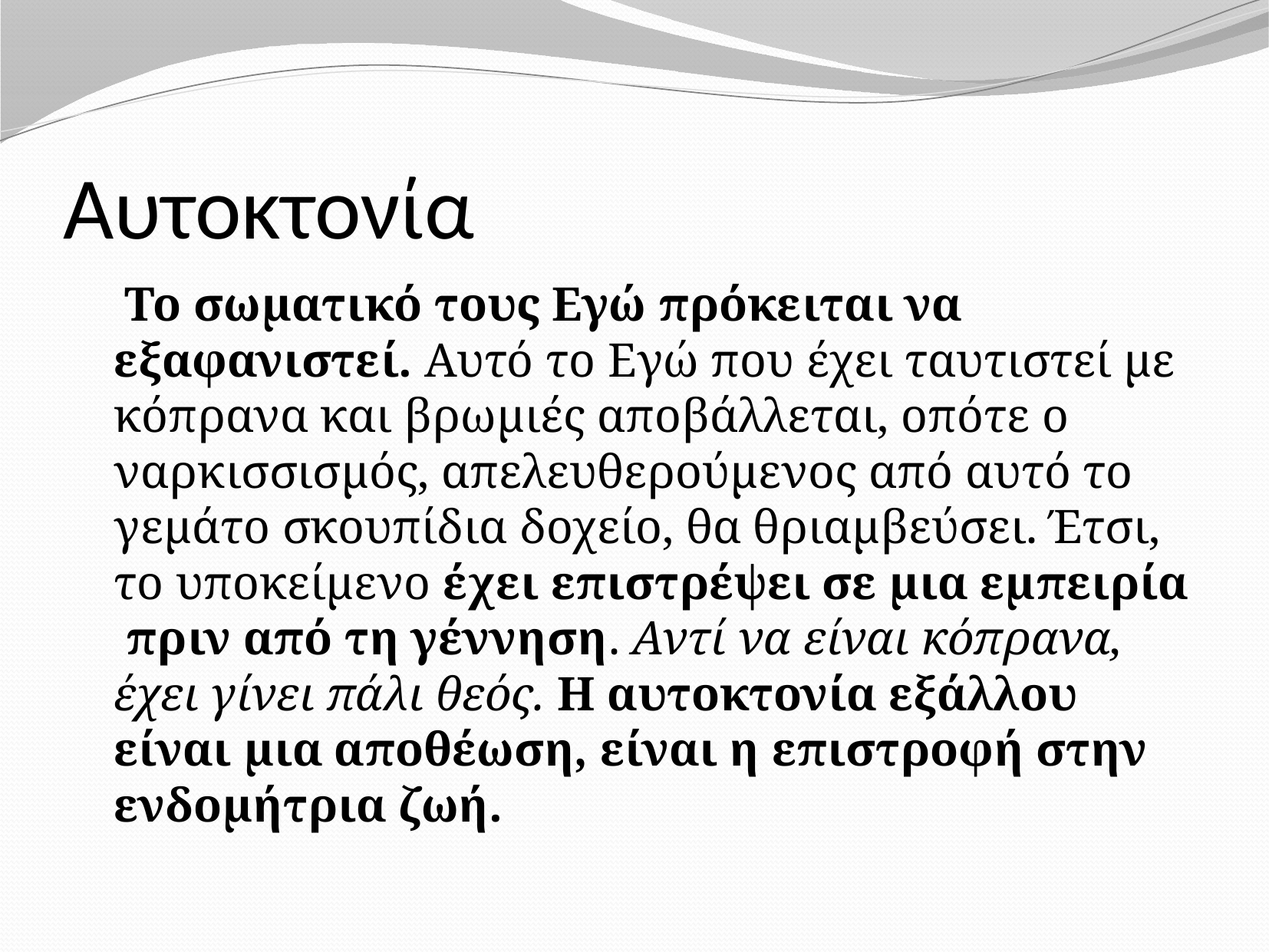

# Αυτοκτονία
    Το σωματικό τους Εγώ πρόκειται να εξαφανιστεί. Αυτό το Εγώ που έχει ταυτιστεί με κόπρανα και βρωμιές αποβάλλεται, οπότε ο ναρκισσισμός, απελευθερούμενος από αυτό το γεμάτο σκουπίδια δοχείο, θα θριαμβεύσει. Έτσι, το υποκείμενο έχει επιστρέψει σε μια εμπειρία  πριν από τη γέννηση. Αντί να είναι κόπρανα, έχει γίνει πάλι θεός. Η αυτοκτονία εξάλλου είναι μια αποθέωση, είναι η επιστροφή στην ενδομήτρια ζωή.